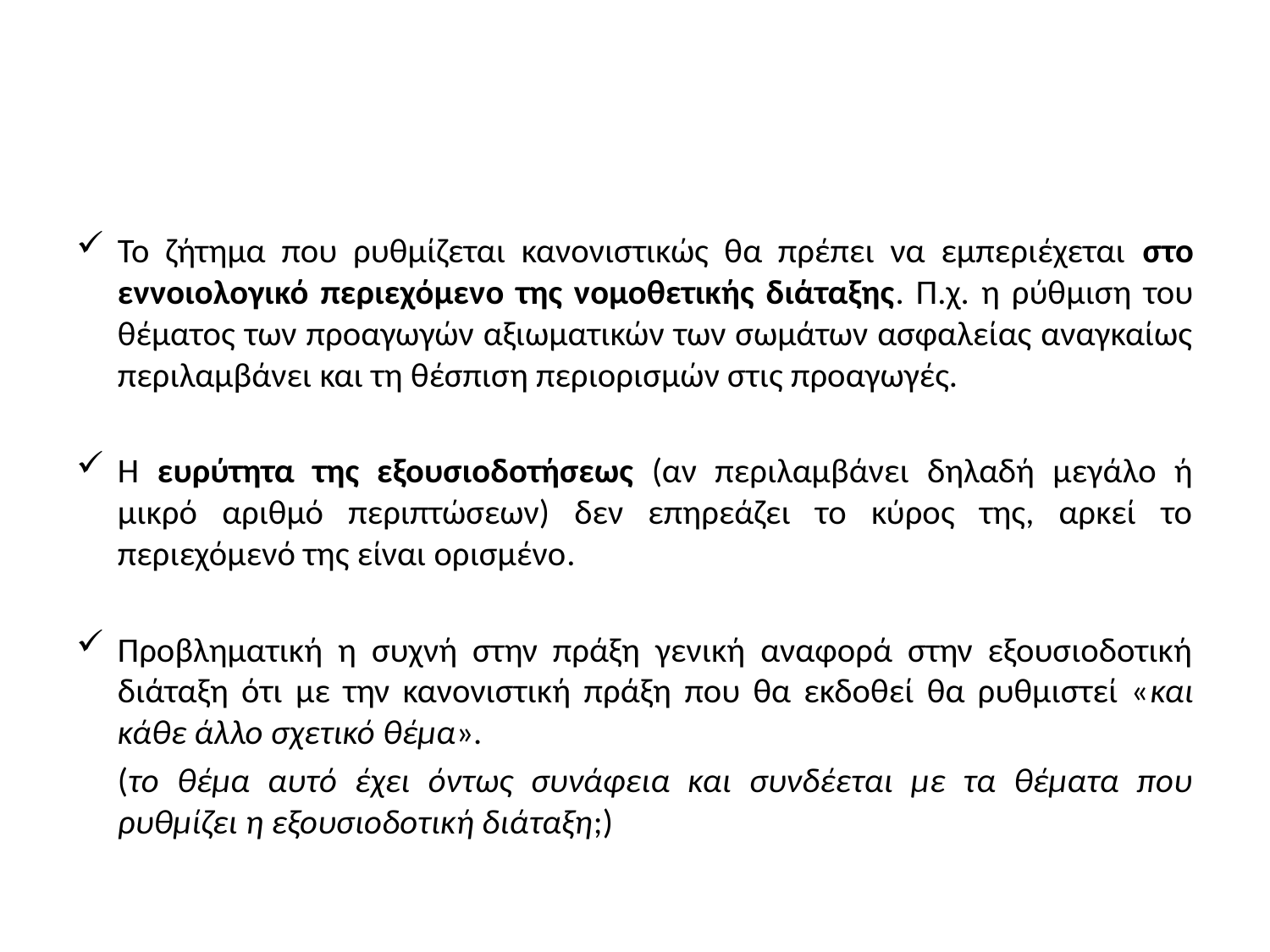

#
Το ζήτημα που ρυθμίζεται κανονιστικώς θα πρέπει να εμπεριέχεται στο εννοιολογικό περιεχόμενο της νομοθετικής διάταξης. Π.χ. η ρύθμιση του θέματος των προαγωγών αξιωματικών των σωμάτων ασφαλείας αναγκαίως περιλαμβάνει και τη θέσπιση περιορισμών στις προαγωγές.

Η ευρύτητα της εξουσιοδοτήσεως (αν περιλαμβάνει δηλαδή μεγάλο ή μικρό αριθμό περιπτώσεων) δεν επηρεάζει το κύρος της, αρκεί το περιεχόμενό της είναι ορισμένο.

Προβληματική η συχνή στην πράξη γενική αναφορά στην εξουσιοδοτική διάταξη ότι με την κανονιστική πράξη που θα εκδοθεί θα ρυθμιστεί «και κάθε άλλο σχετικό θέμα».
	(το θέμα αυτό έχει όντως συνάφεια και συνδέεται με τα θέματα που ρυθμίζει η εξουσιοδοτική διάταξη;)